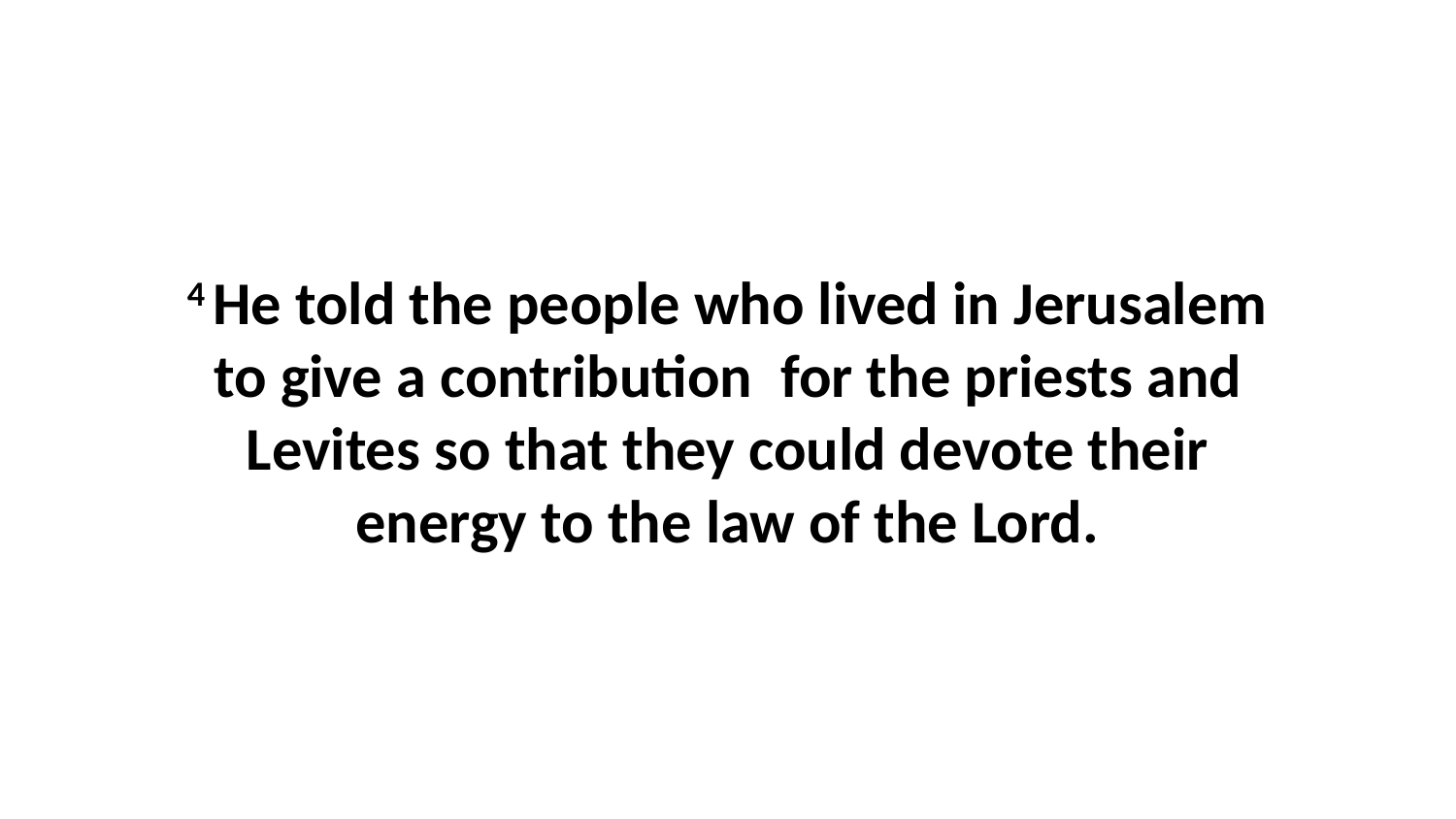

4 He told the people who lived in Jerusalem to give a contribution  for the priests and Levites so that they could devote their energy to the law of the Lord.